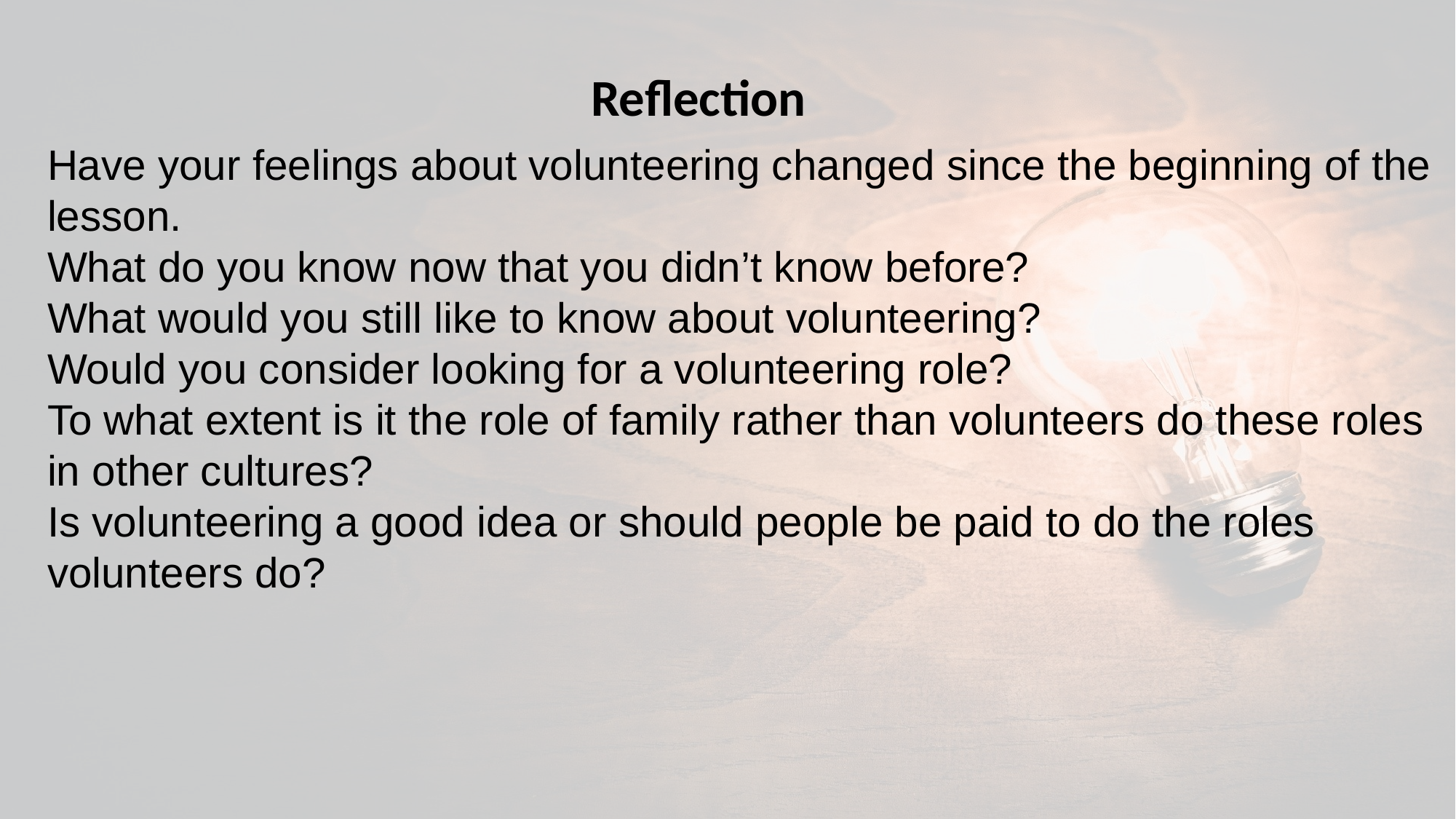

Reflection

Have your feelings about volunteering changed since the beginning of the lesson.
What do you know now that you didn’t know before?
What would you still like to know about volunteering?
Would you consider looking for a volunteering role?
To what extent is it the role of family rather than volunteers do these roles in other cultures?
Is volunteering a good idea or should people be paid to do the roles volunteers do?